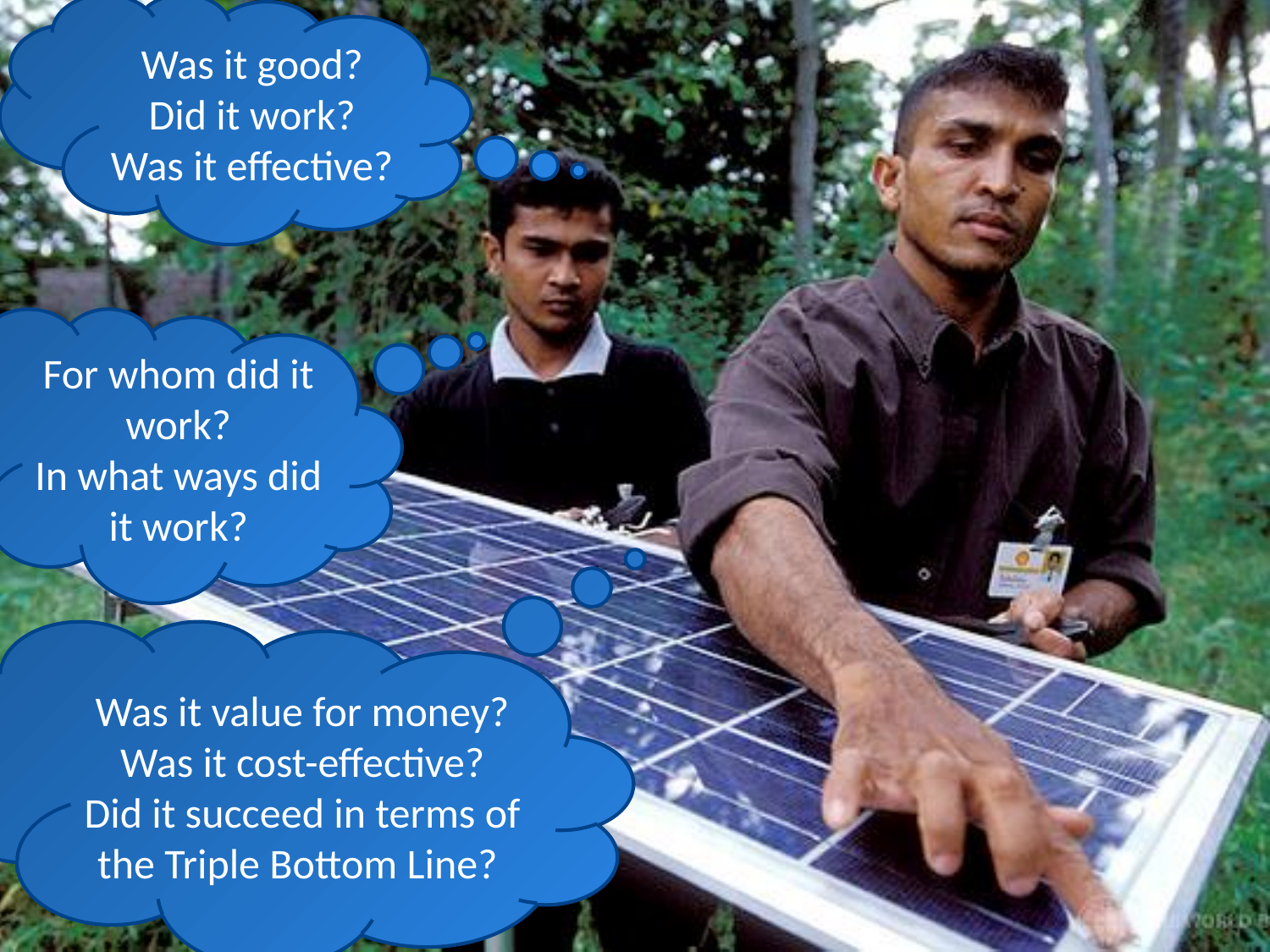

Was it good?
Did it work?
Was it effective?
For whom did it work?
In what ways did it work?
Was it value for money?
Was it cost-effective?
Did it succeed in terms of the Triple Bottom Line?